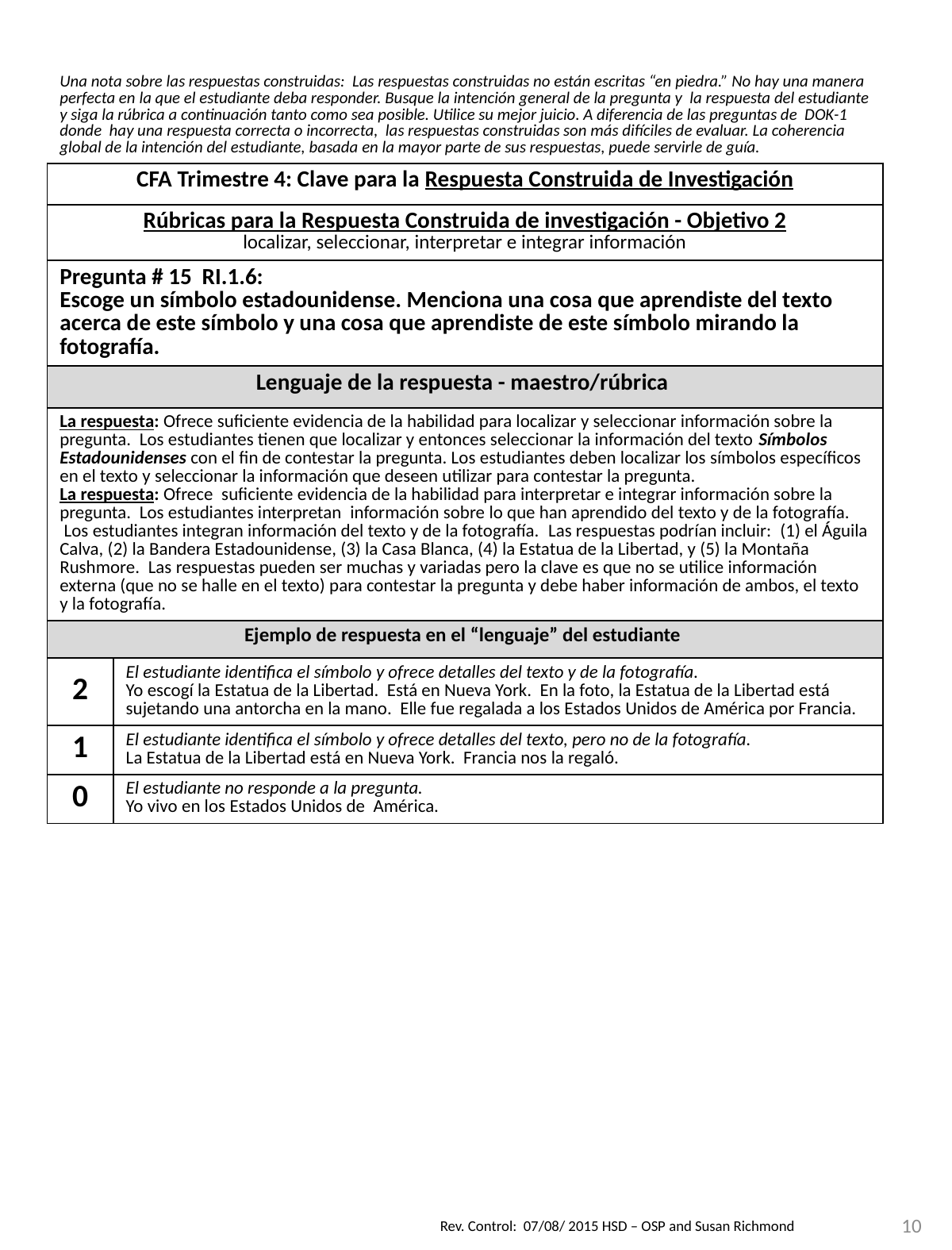

| Una nota sobre las respuestas construidas: Las respuestas construidas no están escritas “en piedra.” No hay una manera perfecta en la que el estudiante deba responder. Busque la intención general de la pregunta y la respuesta del estudiante y siga la rúbrica a continuación tanto como sea posible. Utilice su mejor juicio. A diferencia de las preguntas de DOK-1 donde hay una respuesta correcta o incorrecta, las respuestas construidas son más difíciles de evaluar. La coherencia global de la intención del estudiante, basada en la mayor parte de sus respuestas, puede servirle de guía. |  |
| --- | --- |
| CFA Trimestre 4: Clave para la Respuesta Construida de Investigación |  |
| Rúbricas para la Respuesta Construida de investigación - Objetivo 2 localizar, seleccionar, interpretar e integrar información |  |
| Pregunta # 15 RI.1.6: Escoge un símbolo estadounidense. Menciona una cosa que aprendiste del texto acerca de este símbolo y una cosa que aprendiste de este símbolo mirando la fotografía. |  |
| Lenguaje de la respuesta - maestro/rúbrica |  |
| La respuesta: Ofrece suficiente evidencia de la habilidad para localizar y seleccionar información sobre la pregunta.  Los estudiantes tienen que localizar y entonces seleccionar la información del texto Símbolos Estadounidenses con el fin de contestar la pregunta. Los estudiantes deben localizar los símbolos específicos en el texto y seleccionar la información que deseen utilizar para contestar la pregunta. La respuesta: Ofrece  suficiente evidencia de la habilidad para interpretar e integrar información sobre la pregunta.  Los estudiantes interpretan  información sobre lo que han aprendido del texto y de la fotografía.  Los estudiantes integran información del texto y de la fotografía.  Las respuestas podrían incluir:  (1) el Águila Calva, (2) la Bandera Estadounidense, (3) la Casa Blanca, (4) la Estatua de la Libertad, y (5) la Montaña Rushmore.  Las respuestas pueden ser muchas y variadas pero la clave es que no se utilice información externa (que no se halle en el texto) para contestar la pregunta y debe haber información de ambos, el texto y la fotografía. |  |
| Ejemplo de respuesta en el “lenguaje” del estudiante |  |
| 2 | El estudiante identifica el símbolo y ofrece detalles del texto y de la fotografía. Yo escogí la Estatua de la Libertad. Está en Nueva York. En la foto, la Estatua de la Libertad está sujetando una antorcha en la mano. Elle fue regalada a los Estados Unidos de América por Francia. |
| 1 | El estudiante identifica el símbolo y ofrece detalles del texto, pero no de la fotografía. La Estatua de la Libertad está en Nueva York. Francia nos la regaló. |
| 0 | El estudiante no responde a la pregunta. Yo vivo en los Estados Unidos de América. |
10